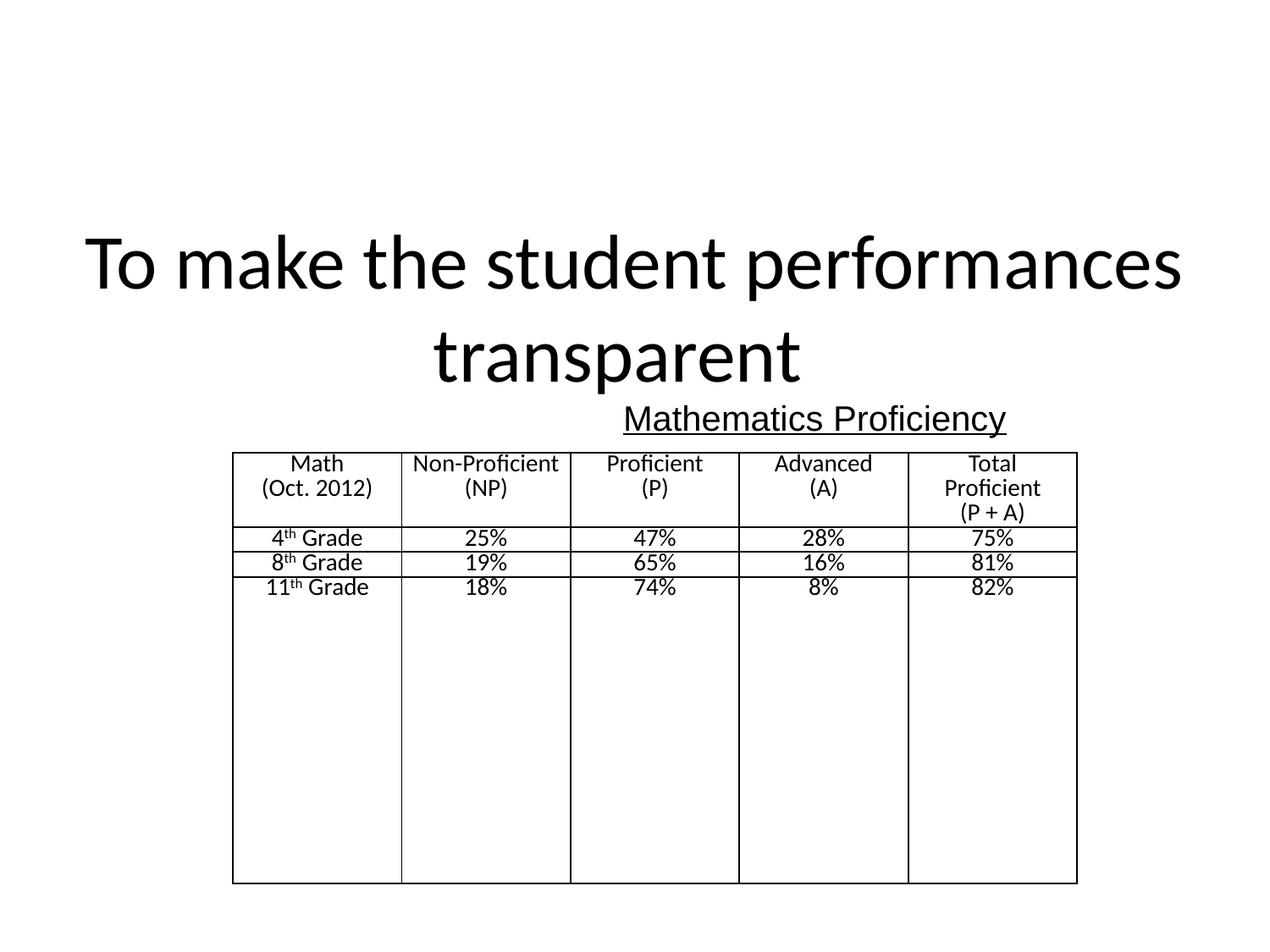

# To make the student performances transparent
Mathematics Proficiency

| Math (Oct. 2012) | Non-Proficient (NP) | Proficient (P) | Advanced (A) | Total Proficient (P + A) |
| --- | --- | --- | --- | --- |
| 4th Grade | 25% | 47% | 28% | 75% |
| 8th Grade | 19% | 65% | 16% | 81% |
| 11th Grade | 18% | 74% | 8% | 82% |